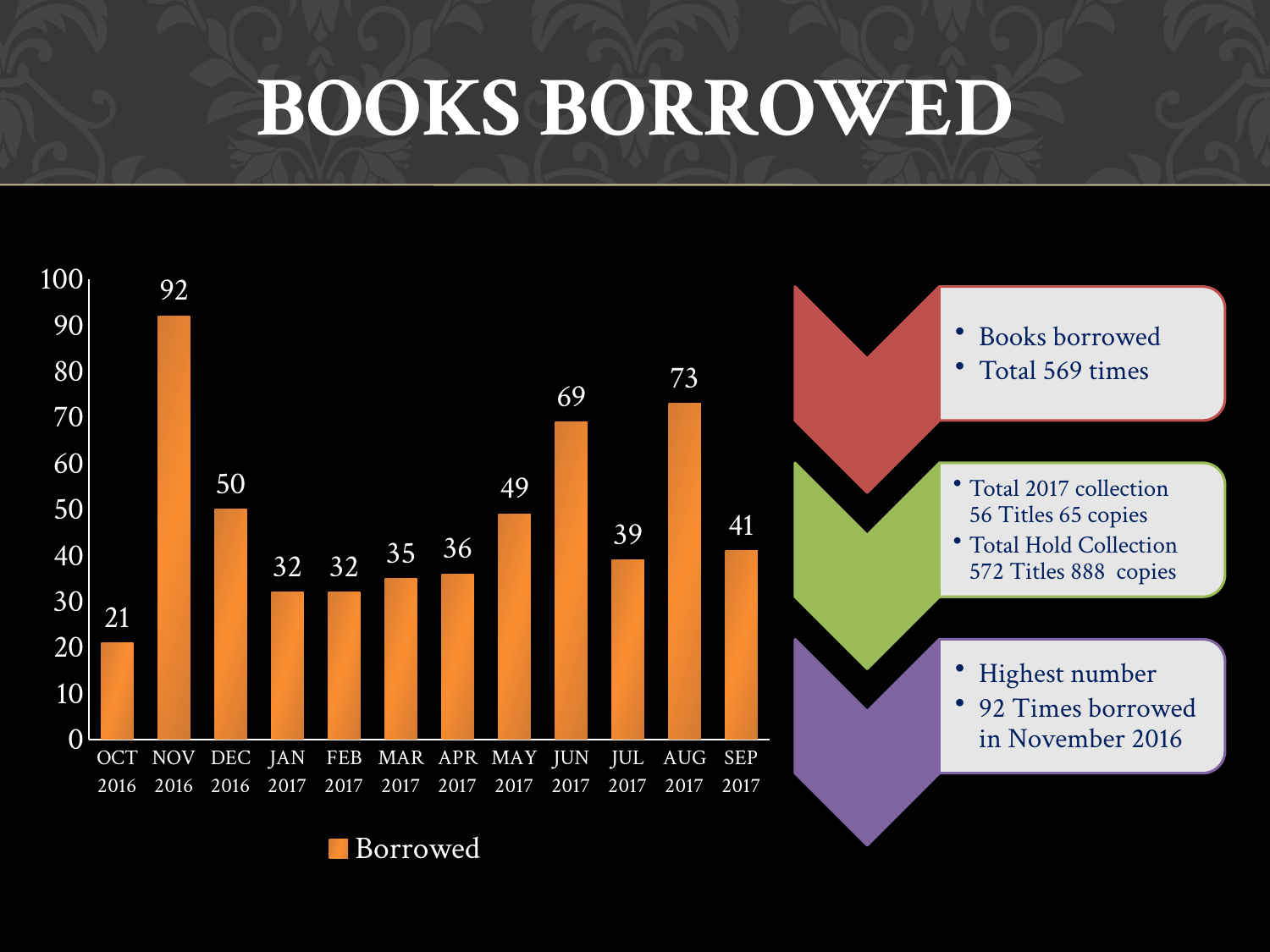

# Books borrowed

### Chart

| Category | Borrowed |
|---|---|
| OCT 2016 | 21.0 |
| NOV 2016 | 92.0 |
| DEC 2016 | 50.0 |
| JAN 2017 | 32.0 |
| FEB 2017 | 32.0 |
| MAR 2017 | 35.0 |
| APR 2017 | 36.0 |
| MAY 2017 | 49.0 |
| JUN 2017 | 69.0 |
| JUL 2017 | 39.0 |
| AUG 2017 | 73.0 |
| SEP 2017 | 41.0 |
Books borrowed
Total 569 times

Total 2017 collection
56 Titles 65 copies
Total Hold Collection
572 Titles 888  copies

Highest number
92 Times borrowed  in November 2016